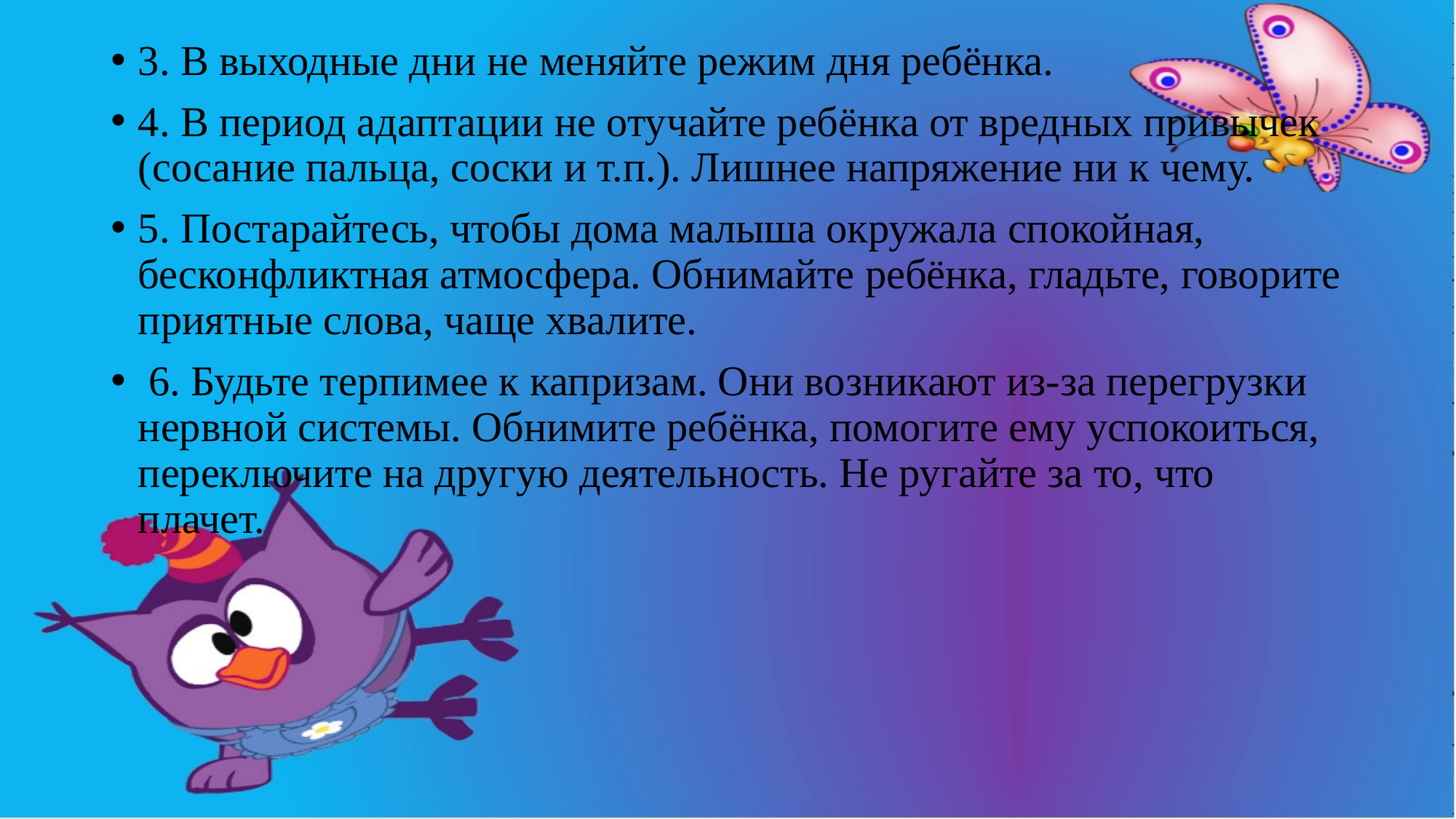

3. В выходные дни не меняйте режим дня ребёнка.
4. В период адаптации не отучайте ребёнка от вредных привычек (сосание пальца, соски и т.п.). Лишнее напряжение ни к чему.
5. Постарайтесь, чтобы дома малыша окружала спокойная, бесконфликтная атмосфера. Обнимайте ребёнка, гладьте, говорите приятные слова, чаще хвалите.
 6. Будьте терпимее к капризам. Они возникают из-за перегрузки нервной системы. Обнимите ребёнка, помогите ему успокоиться, переключите на другую деятельность. Не ругайте за то, что плачет.